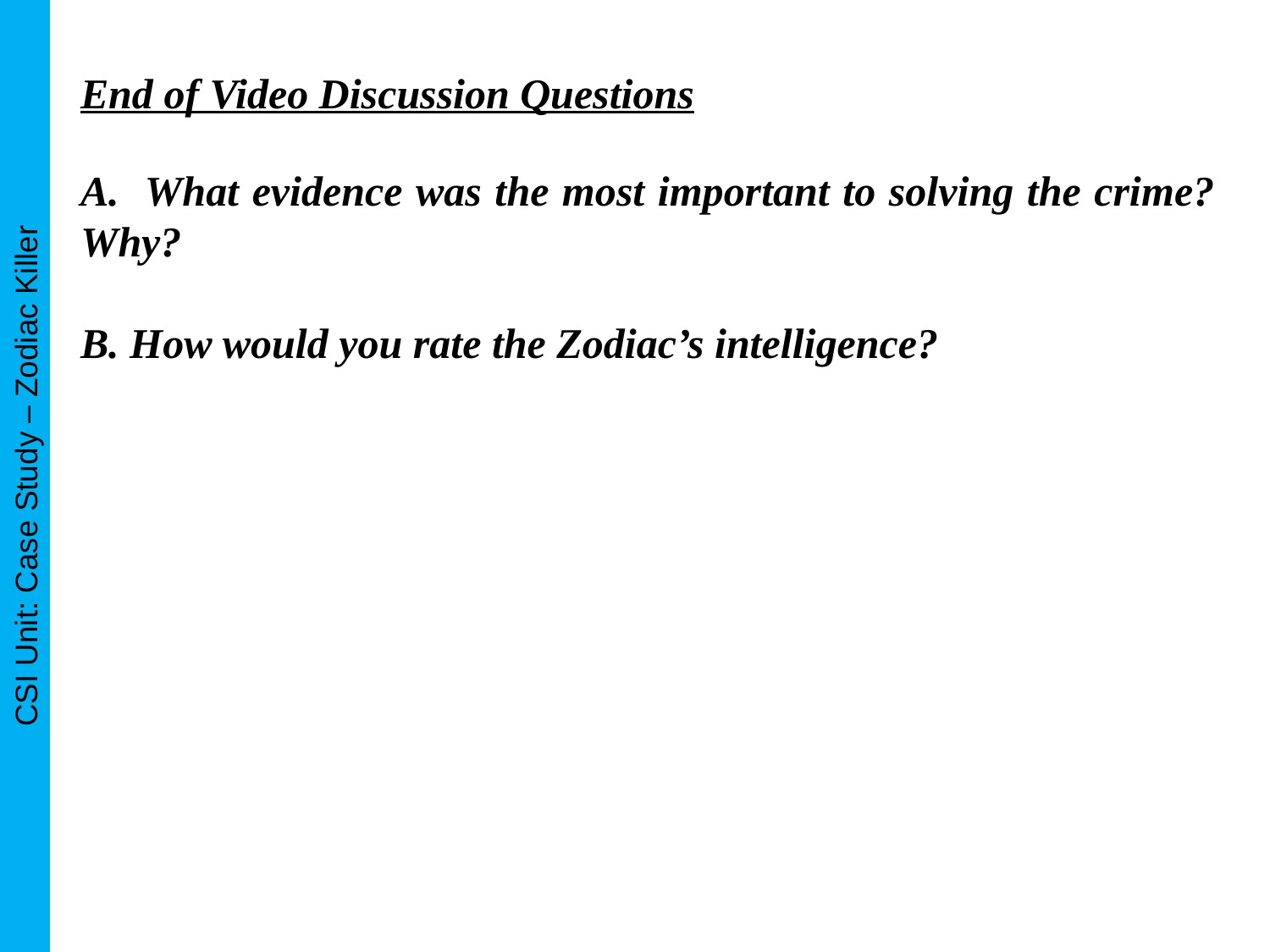

https://www.youtube.com/watch?v=5nMCYJg-1as

End of Video Discussion Questions

A.  What evidence was the most important to solving the crime?  Why?
B. How would you rate the Zodiac’s intelligence?
CSI Unit: Case Study – Zodiac Killer